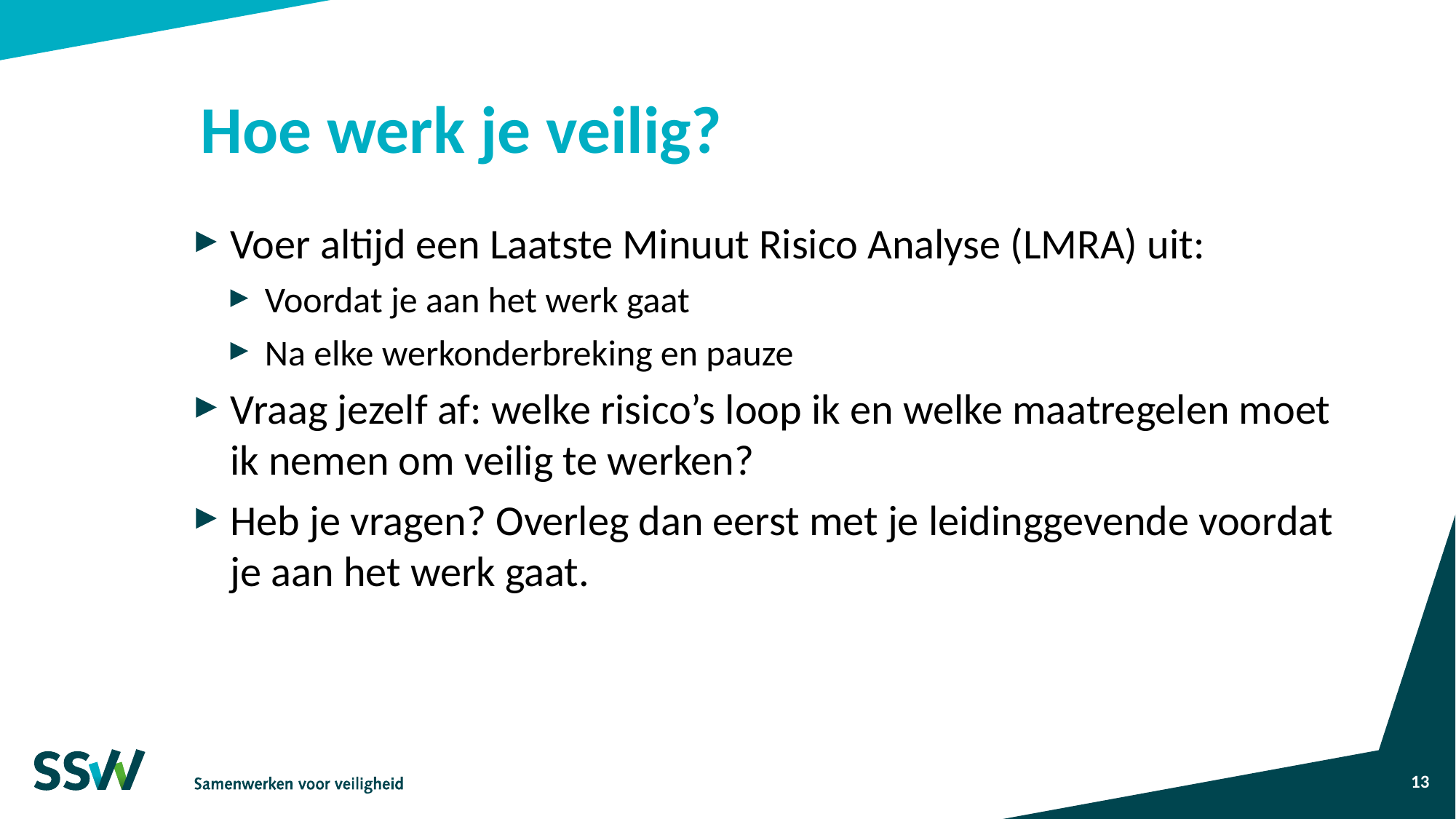

# Hoe werk je veilig?
Voer altijd een Laatste Minuut Risico Analyse (LMRA) uit:
Voordat je aan het werk gaat
Na elke werkonderbreking en pauze
Vraag jezelf af: welke risico’s loop ik en welke maatregelen moet ik nemen om veilig te werken?
Heb je vragen? Overleg dan eerst met je leidinggevende voordat je aan het werk gaat.
13